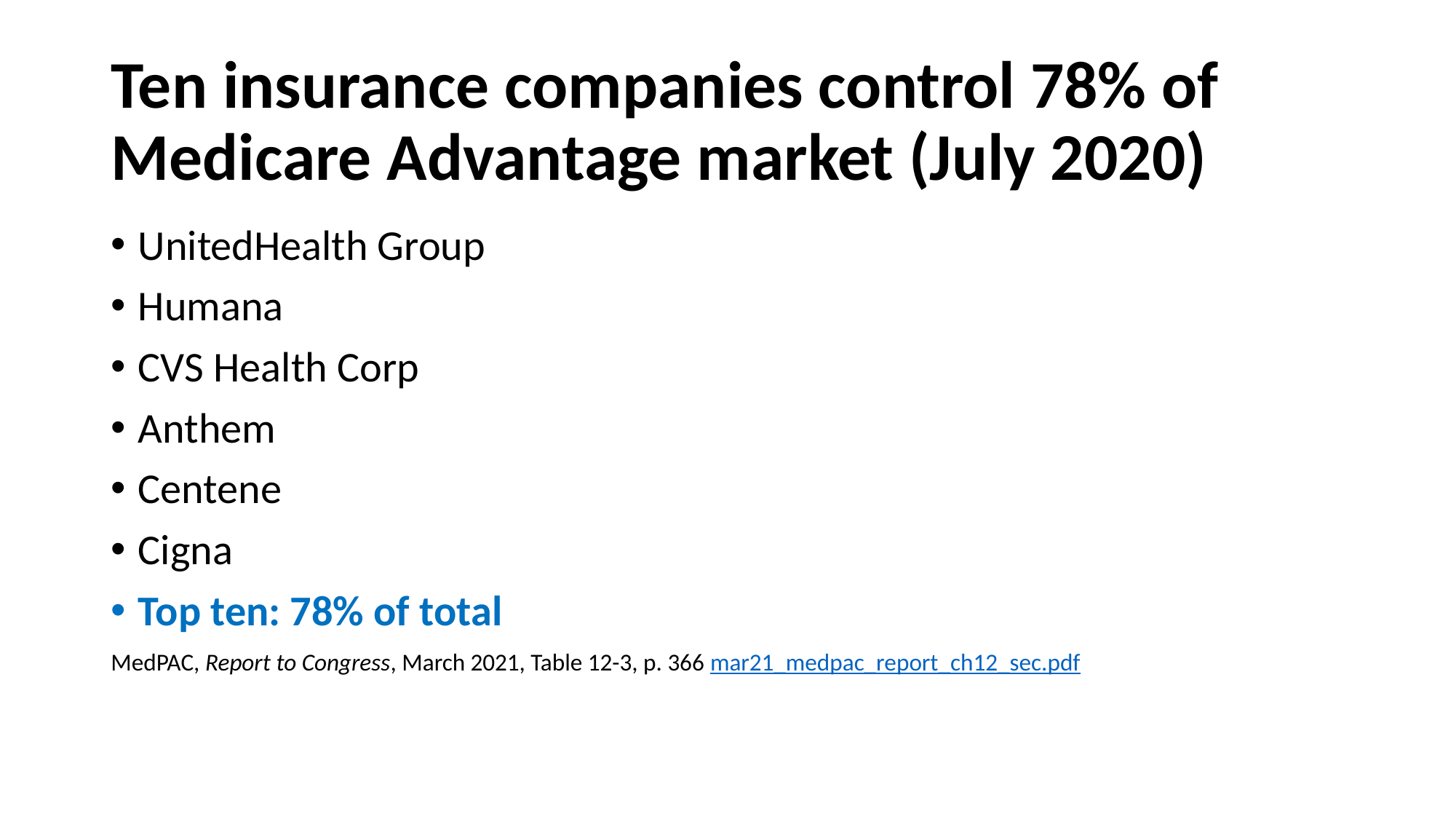

# Ten insurance companies control 78% of Medicare Advantage market (July 2020)
UnitedHealth Group
Humana
CVS Health Corp
Anthem
Centene
Cigna
Top ten: 78% of total
MedPAC, Report to Congress, March 2021, Table 12-3, p. 366 mar21_medpac_report_ch12_sec.pdf